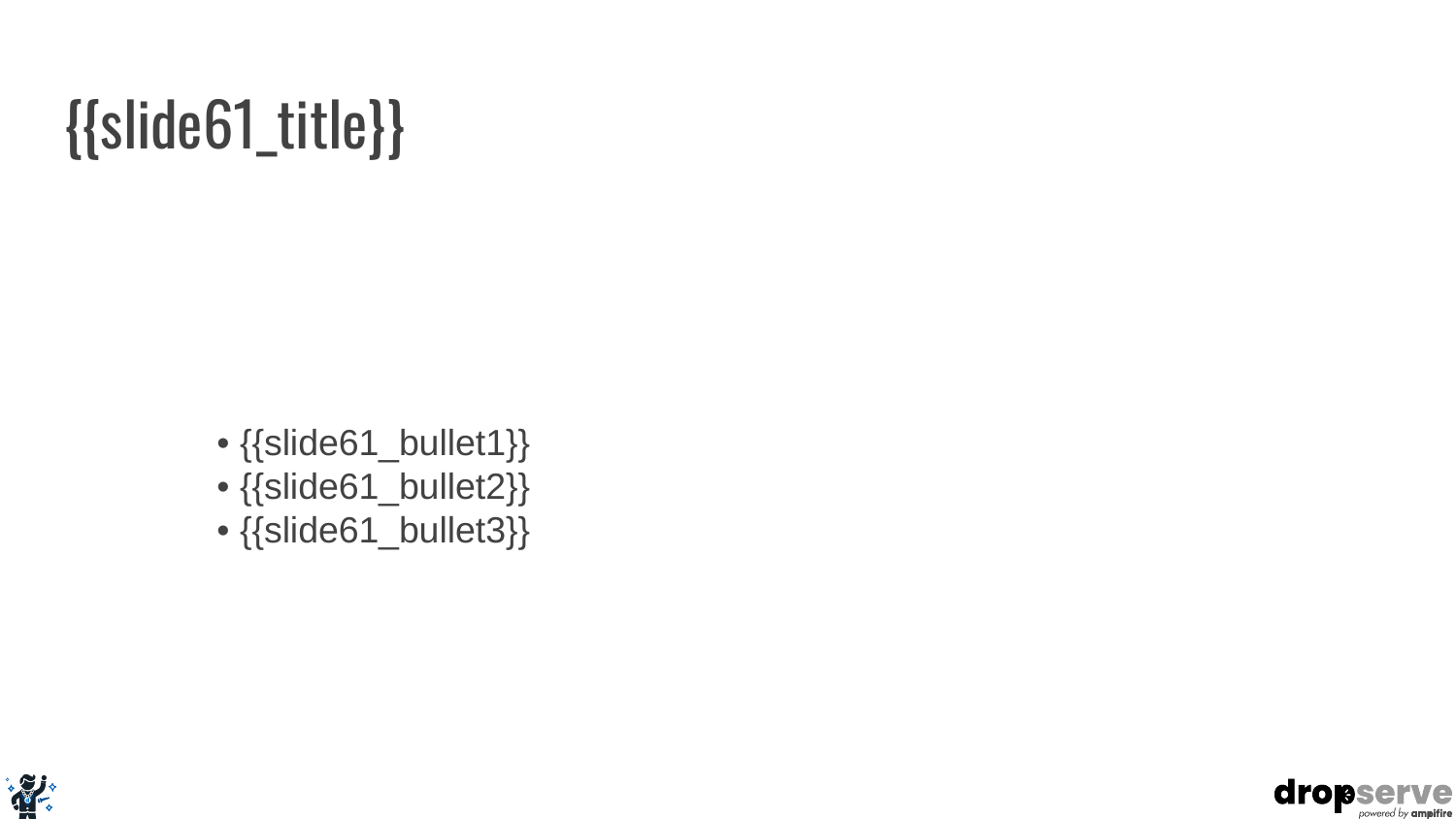

# {{slide61_title}}
• {{slide61_bullet1}}
• {{slide61_bullet2}}
• {{slide61_bullet3}}